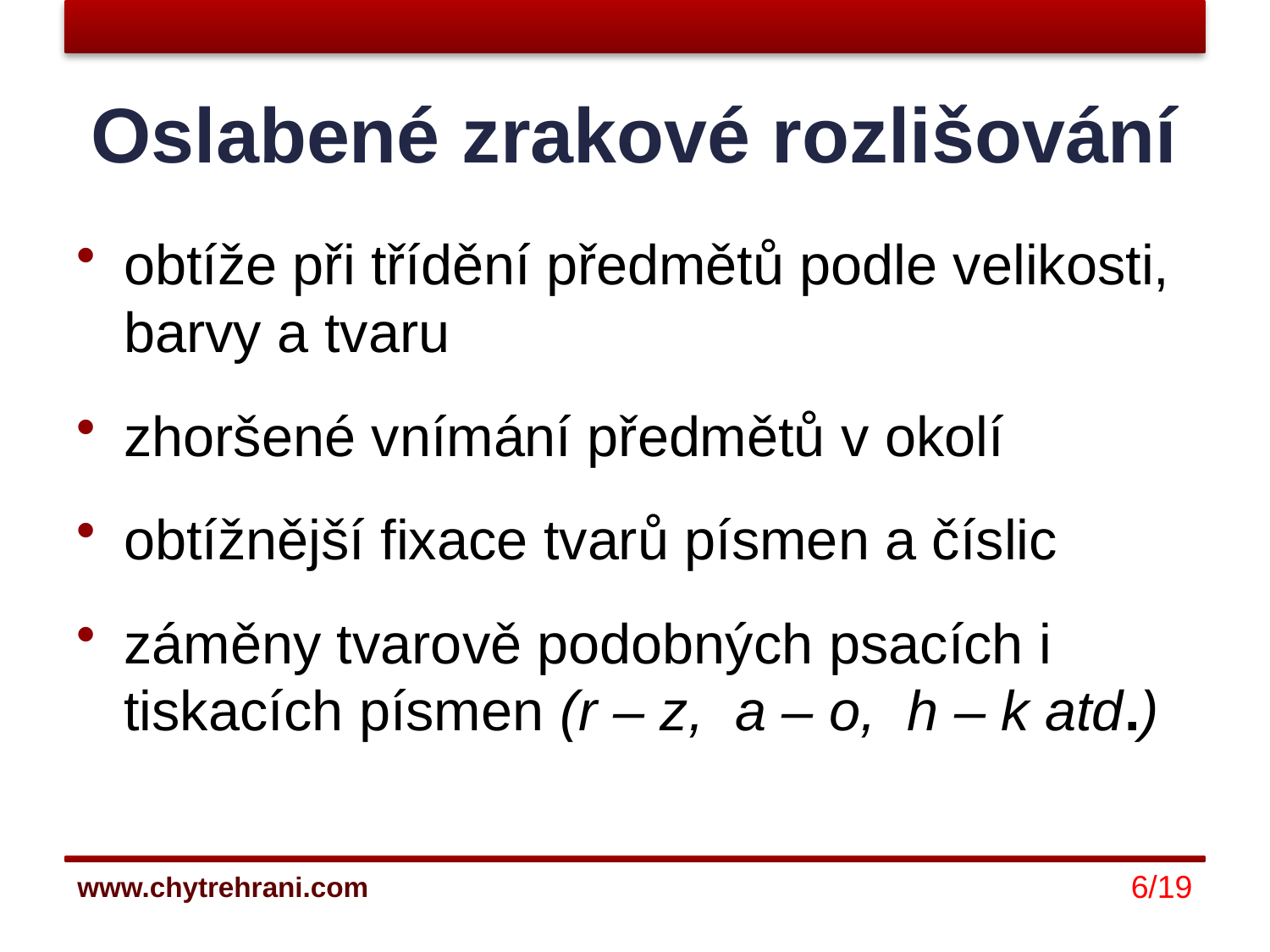

# Oslabené zrakové rozlišování
obtíže při třídění předmětů podle velikosti, barvy a tvaru

zhoršené vnímání předmětů v okolí

obtížnější fixace tvarů písmen a číslic

záměny tvarově podobných psacích i tiskacích písmen (r – z,  a – o,  h – k atd.)
6/19